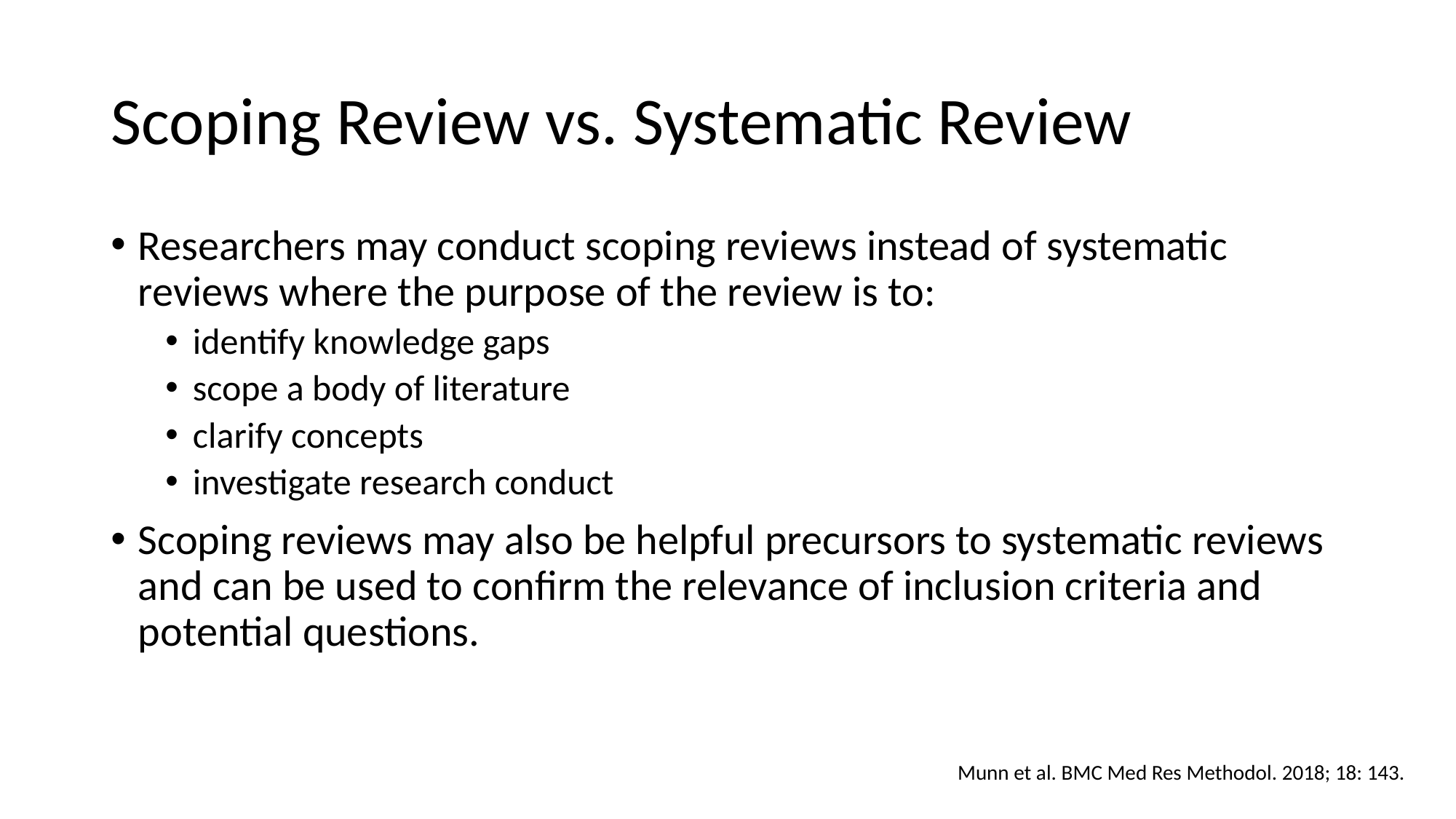

# Scoping Review vs. Systematic Review
Researchers may conduct scoping reviews instead of systematic reviews where the purpose of the review is to:
identify knowledge gaps
scope a body of literature
clarify concepts
investigate research conduct
Scoping reviews may also be helpful precursors to systematic reviews and can be used to confirm the relevance of inclusion criteria and potential questions.
Munn et al. BMC Med Res Methodol. 2018; 18: 143.